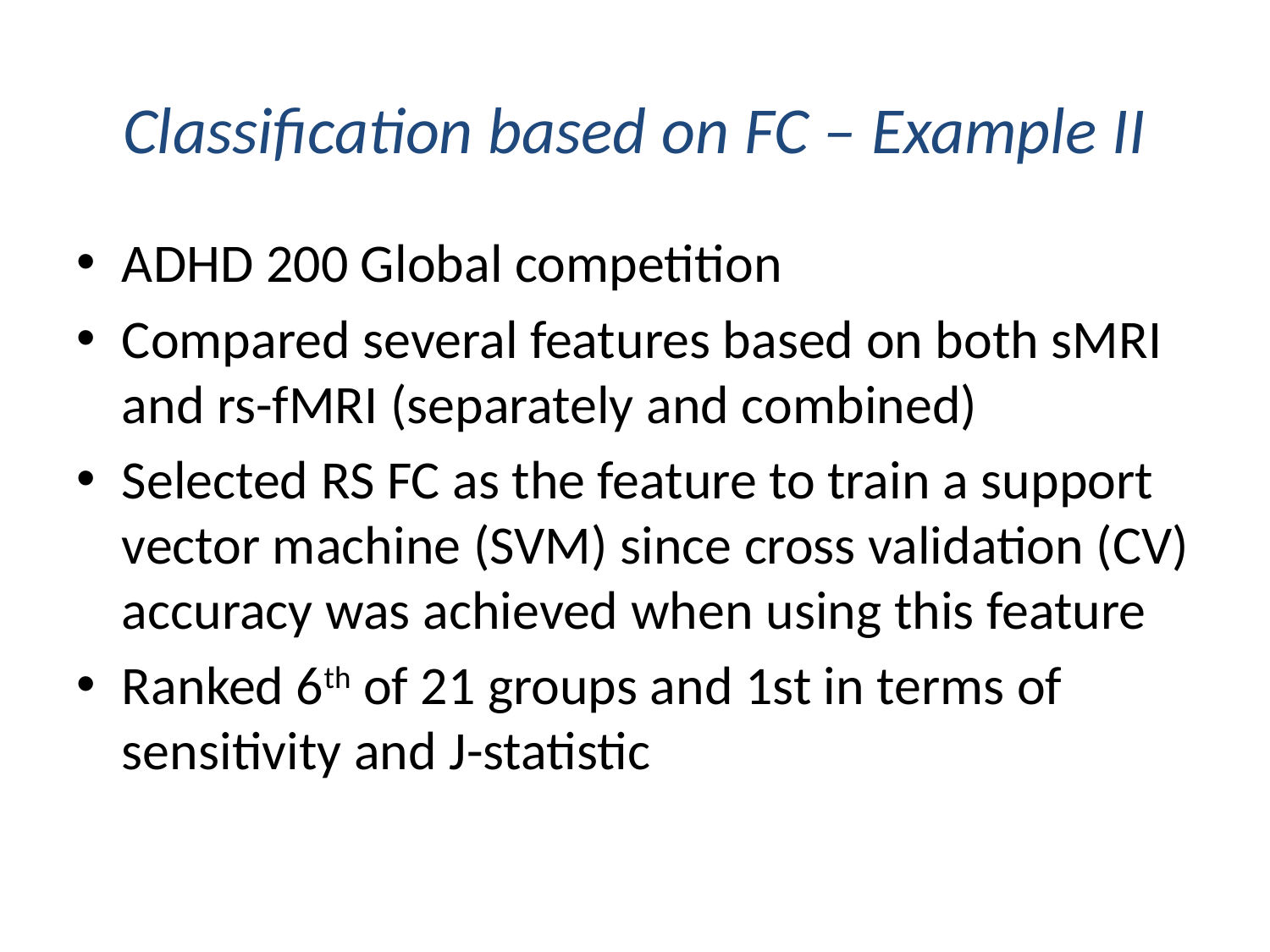

# Classification based on FC – Example II
ADHD 200 Global competition
Compared several features based on both sMRI and rs-fMRI (separately and combined)
Selected RS FC as the feature to train a support vector machine (SVM) since cross validation (CV) accuracy was achieved when using this feature
Ranked 6th of 21 groups and 1st in terms of sensitivity and J-statistic